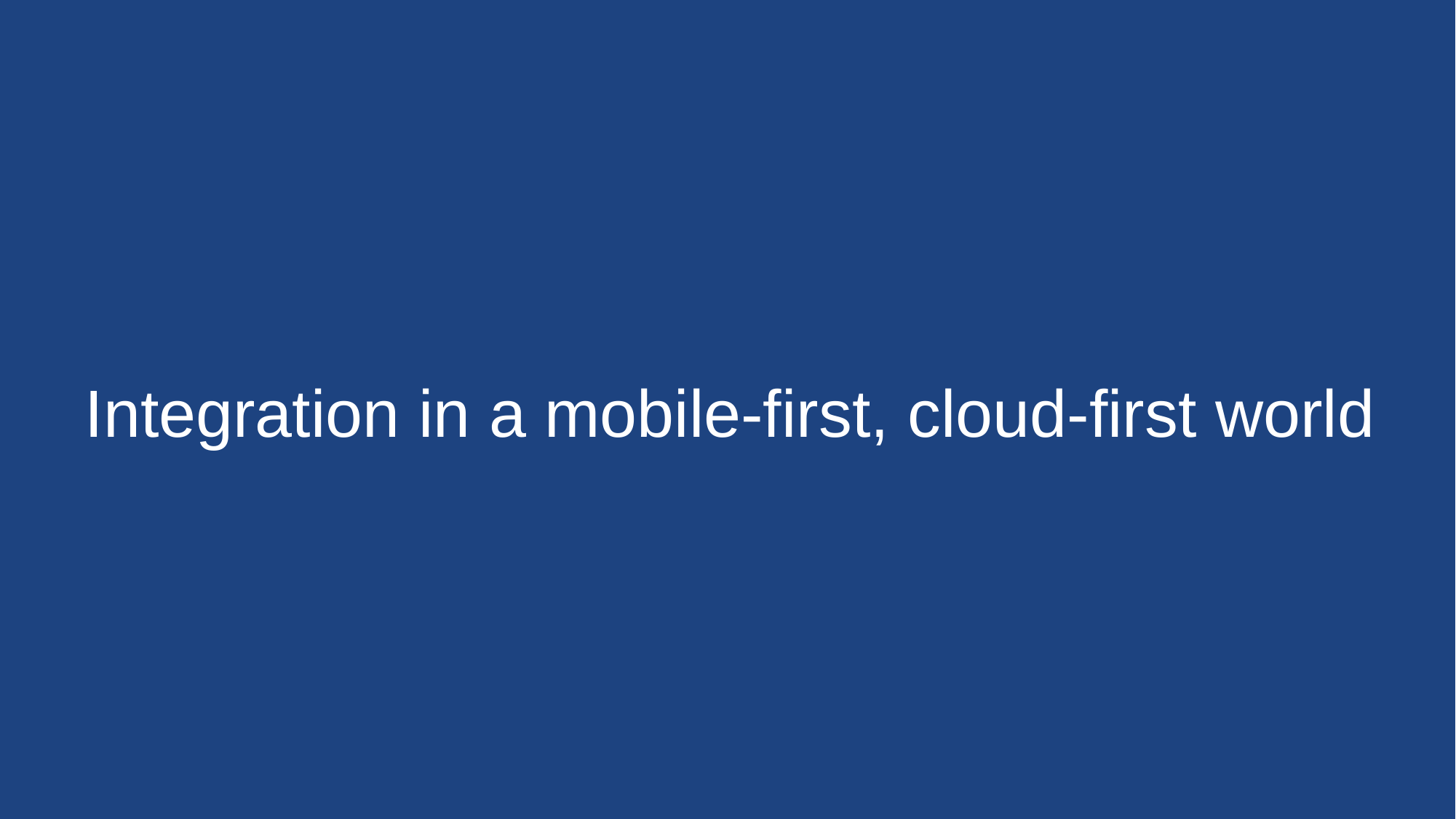

# Integration in a mobile-first, cloud-first world